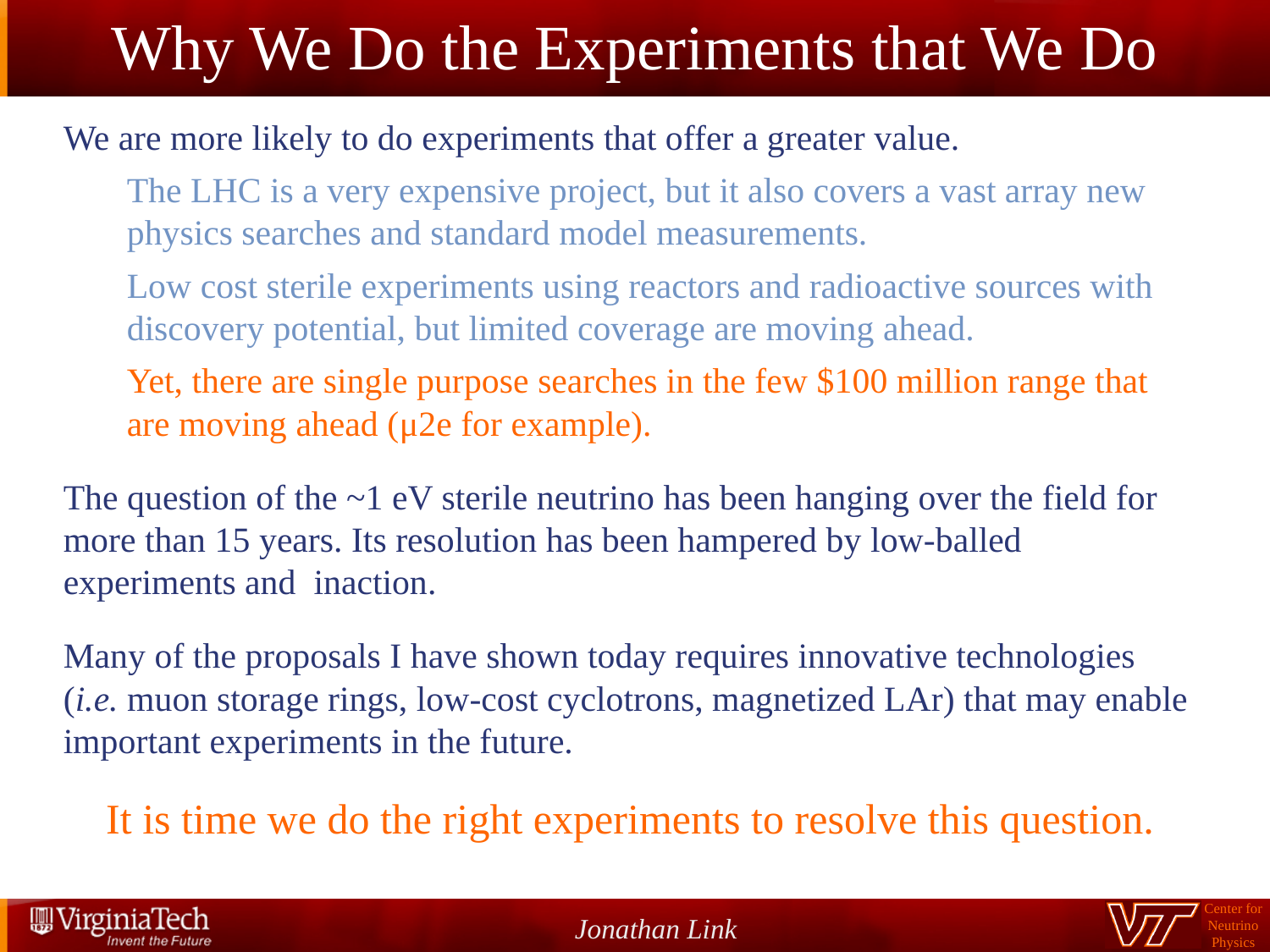

# Why We Do the Experiments that We Do
We are more likely to do experiments that offer a greater value.
The LHC is a very expensive project, but it also covers a vast array new physics searches and standard model measurements.
Low cost sterile experiments using reactors and radioactive sources with discovery potential, but limited coverage are moving ahead.
Yet, there are single purpose searches in the few $100 million range that are moving ahead (μ2e for example).
The question of the ~1 eV sterile neutrino has been hanging over the field for more than 15 years. Its resolution has been hampered by low-balled experiments and  inaction.
Many of the proposals I have shown today requires innovative technologies (i.e. muon storage rings, low-cost cyclotrons, magnetized LAr) that may enable important experiments in the future.
It is time we do the right experiments to resolve this question.
Jonathan Link